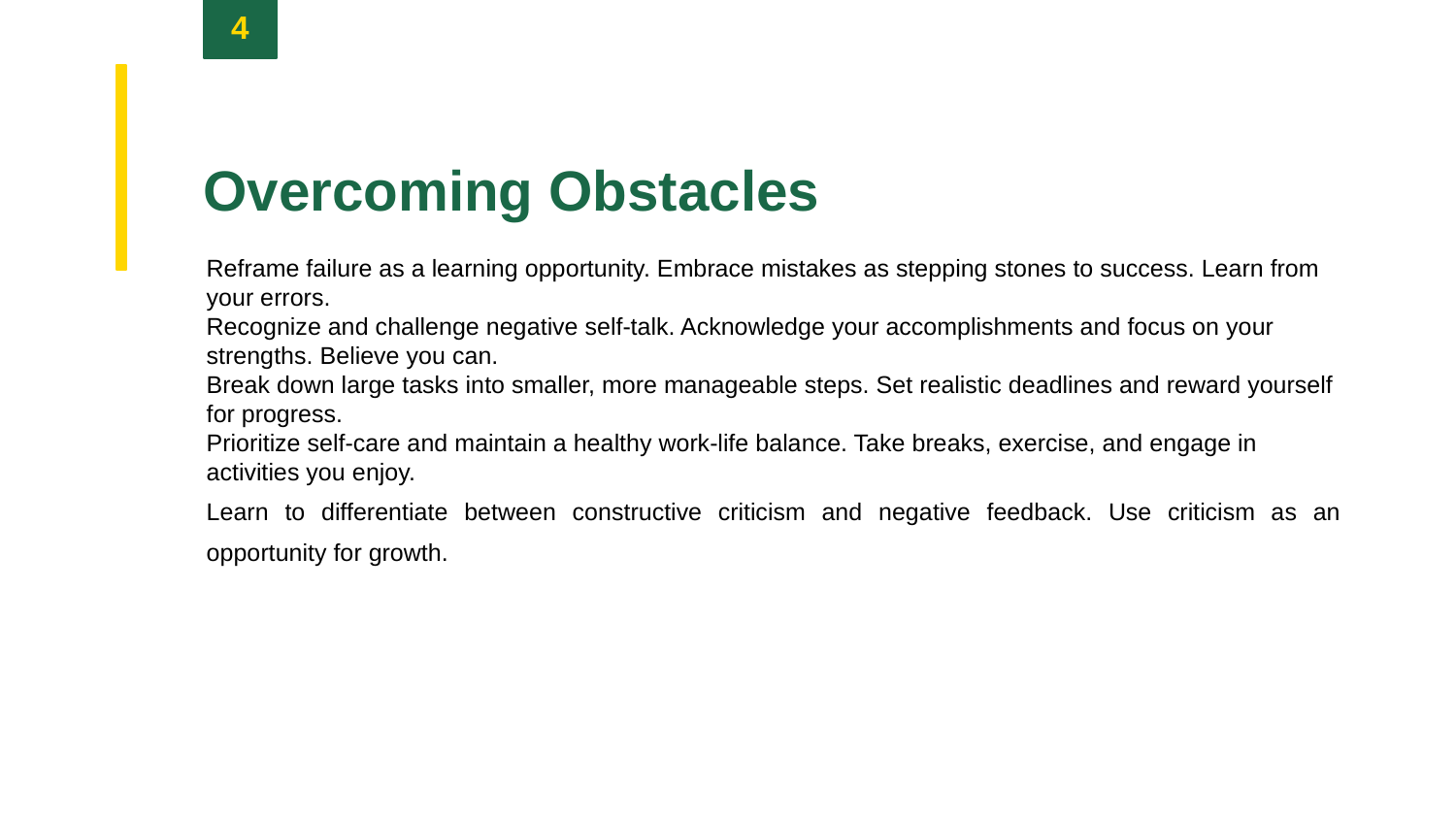

4

Overcoming Obstacles
Reframe failure as a learning opportunity. Embrace mistakes as stepping stones to success. Learn from your errors.
Recognize and challenge negative self-talk. Acknowledge your accomplishments and focus on your strengths. Believe you can.
Break down large tasks into smaller, more manageable steps. Set realistic deadlines and reward yourself for progress.
Prioritize self-care and maintain a healthy work-life balance. Take breaks, exercise, and engage in activities you enjoy.
Learn to differentiate between constructive criticism and negative feedback. Use criticism as an opportunity for growth.